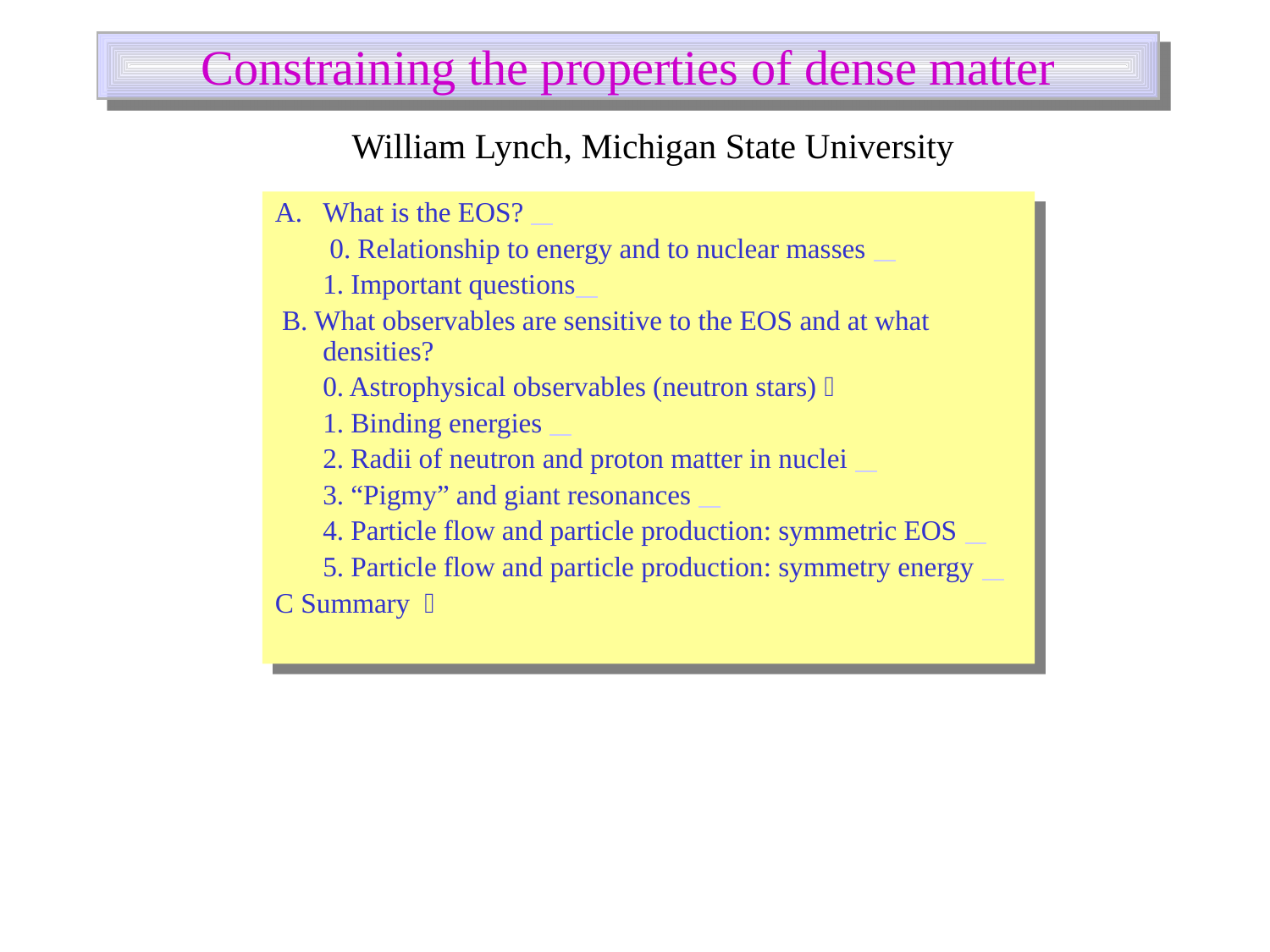

# Constraining the properties of dense matter
William Lynch, Michigan State University
What is the EOS? ⇒
	 0. Relationship to energy and to nuclear masses ⇒
	1. Important questions⇒
 B. What observables are sensitive to the EOS and at what densities?
	0. Astrophysical observables (neutron stars) ⇒
	1. Binding energies ⇒
	2. Radii of neutron and proton matter in nuclei ⇒
	3. “Pigmy” and giant resonances ⇒
	4. Particle flow and particle production: symmetric EOS ⇒
	5. Particle flow and particle production: symmetry energy ⇒
C Summary  ⇒